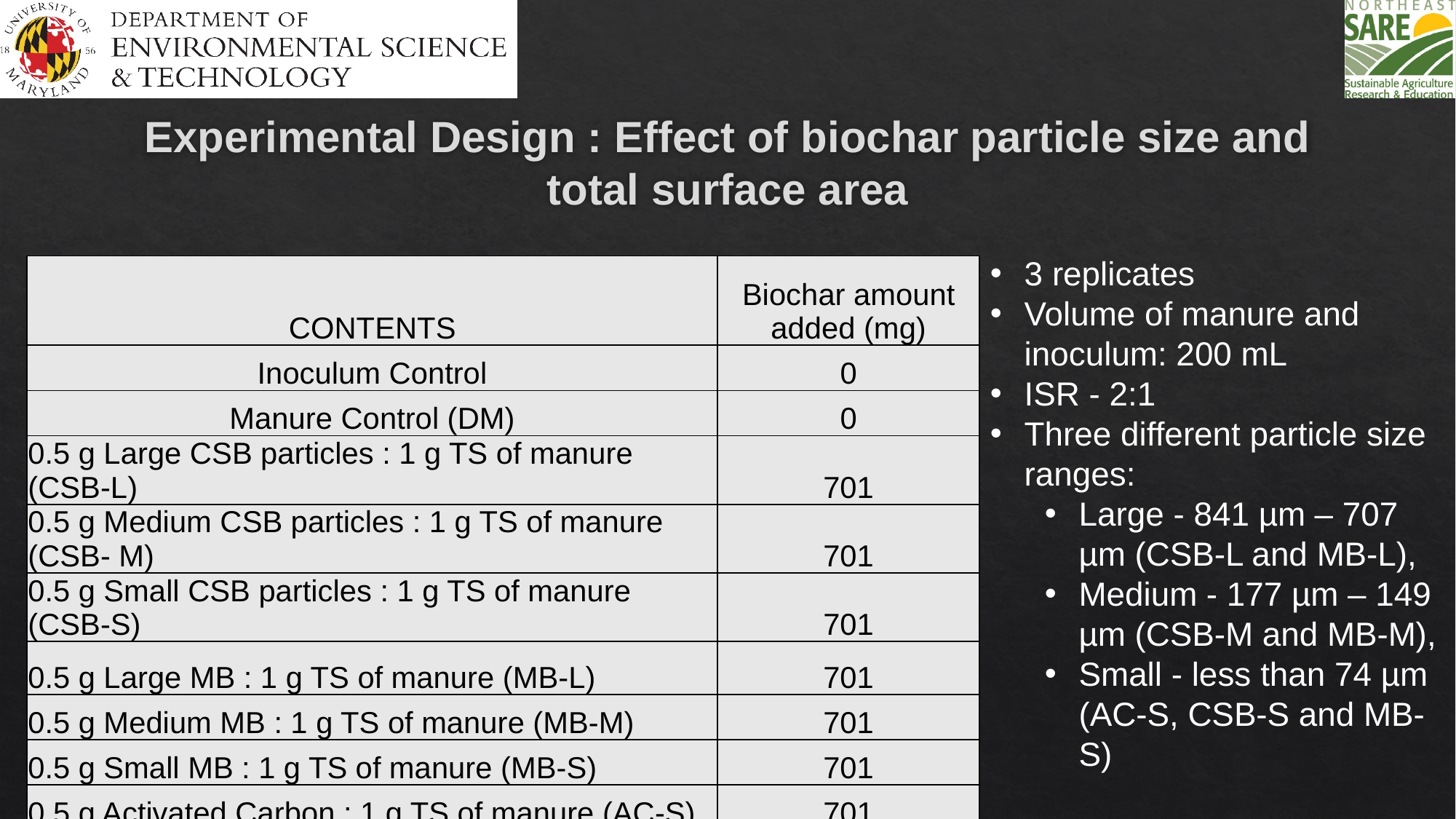

# Experimental Design : Effect of biochar particle size and total surface area
3 replicates
Volume of manure and inoculum: 200 mL
ISR - 2:1
Three different particle size ranges:
Large - 841 µm – 707 µm (CSB-L and MB-L),
Medium - 177 µm – 149 µm (CSB-M and MB-M),
Small - less than 74 µm (AC-S, CSB-S and MB-S)

| CONTENTS | Biochar amount added (mg) |
| --- | --- |
| Inoculum Control | 0 |
| Manure Control (DM) | 0 |
| 0.5 g Large CSB particles : 1 g TS of manure (CSB-L) | 701 |
| 0.5 g Medium CSB particles : 1 g TS of manure (CSB- M) | 701 |
| 0.5 g Small CSB particles : 1 g TS of manure (CSB-S) | 701 |
| 0.5 g Large MB : 1 g TS of manure (MB-L) | 701 |
| 0.5 g Medium MB : 1 g TS of manure (MB-M) | 701 |
| 0.5 g Small MB : 1 g TS of manure (MB-S) | 701 |
| 0.5 g Activated Carbon : 1 g TS of manure (AC-S) | 701 |